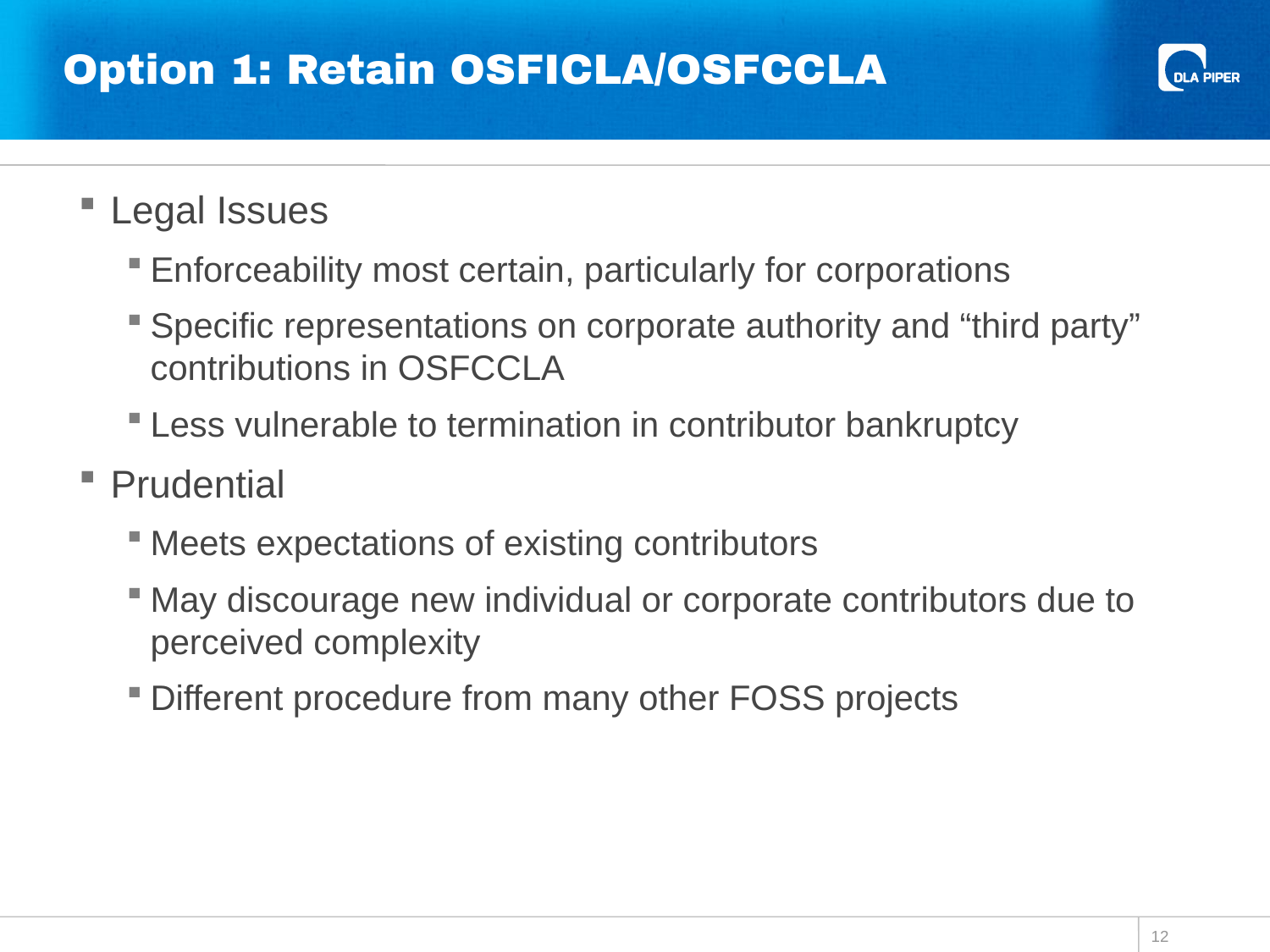

# Option 1: Retain OSFICLA/OSFCCLA
Legal Issues
Enforceability most certain, particularly for corporations
Specific representations on corporate authority and “third party” contributions in OSFCCLA
Less vulnerable to termination in contributor bankruptcy
Prudential
Meets expectations of existing contributors
May discourage new individual or corporate contributors due to perceived complexity
Different procedure from many other FOSS projects
12